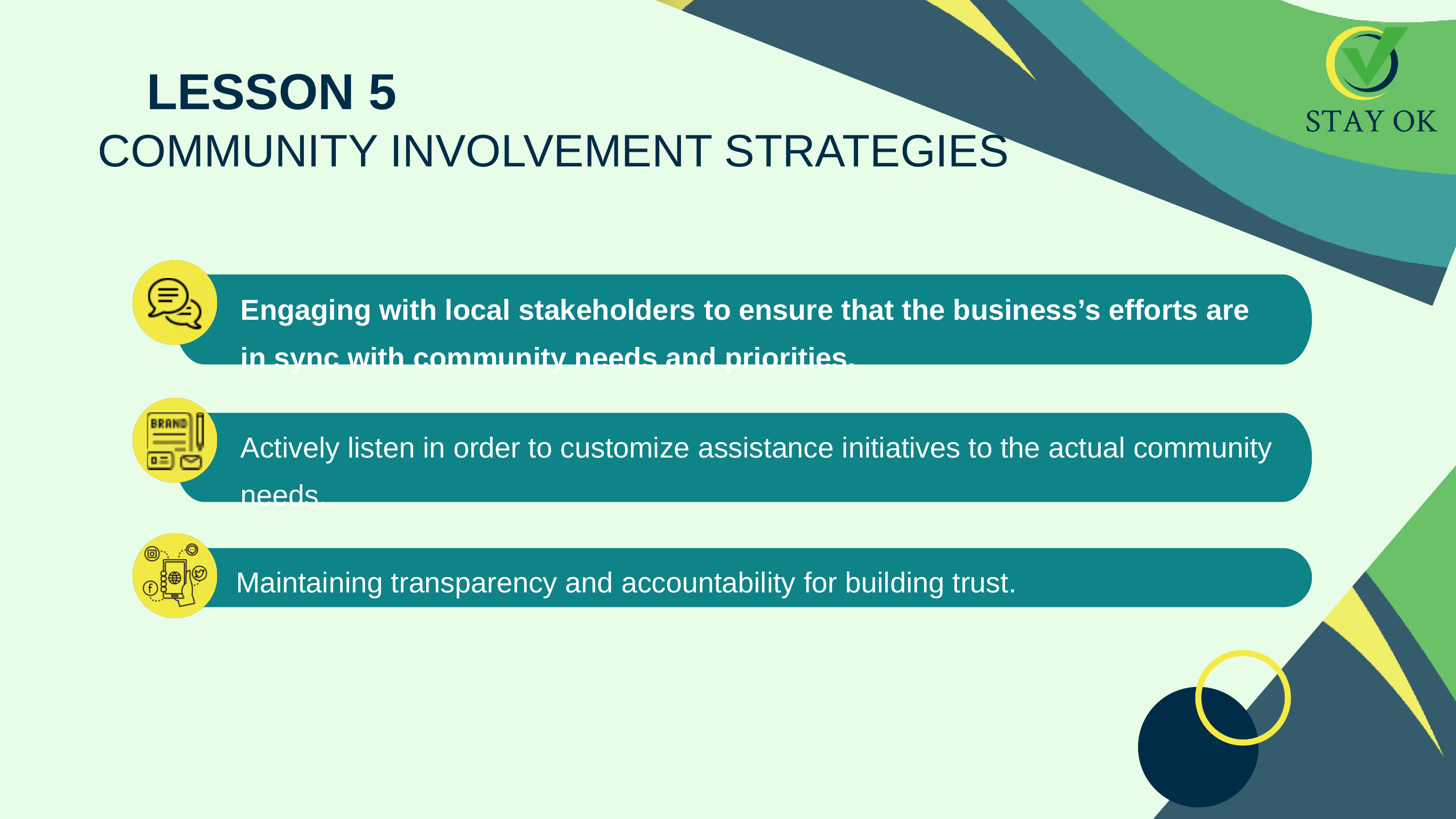

LESSON 5
COMMUNITY INVOLVEMENT STRATEGIES

Engaging with local stakeholders to ensure that the business’s efforts are in sync with community needs and priorities.

Actively listen in order to customize assistance initiatives to the actual community needs.

Maintaining transparency and accountability for building trust.